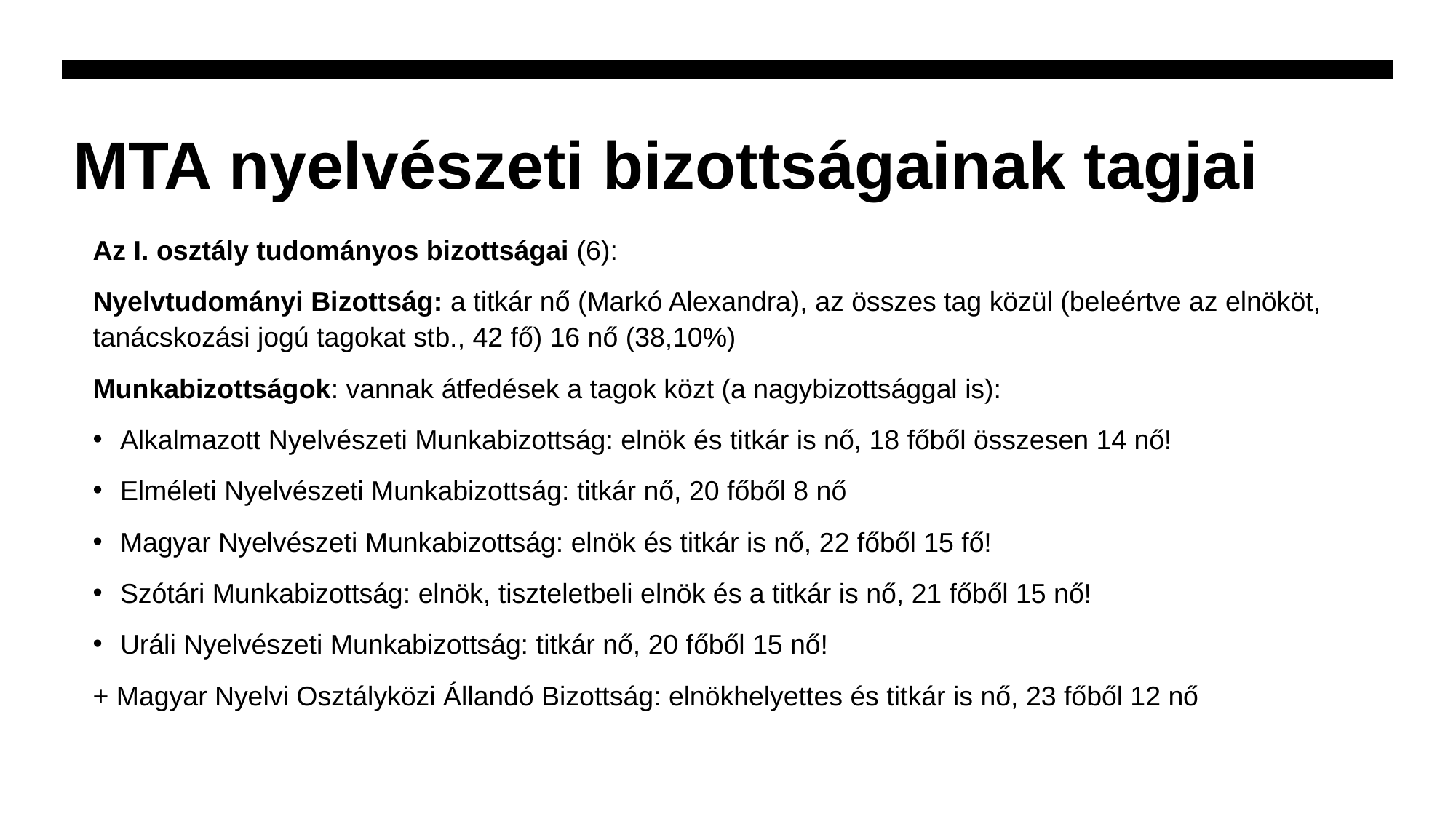

# MTA nyelvészeti bizottságainak tagjai
Az I. osztály tudományos bizottságai (6):
Nyelvtudományi Bizottság: a titkár nő (Markó Alexandra), az összes tag közül (beleértve az elnököt, tanácskozási jogú tagokat stb., 42 fő) 16 nő (38,10%)
Munkabizottságok: vannak átfedések a tagok közt (a nagybizottsággal is):
Alkalmazott Nyelvészeti Munkabizottság: elnök és titkár is nő, 18 főből összesen 14 nő!
Elméleti Nyelvészeti Munkabizottság: titkár nő, 20 főből 8 nő
Magyar Nyelvészeti Munkabizottság: elnök és titkár is nő, 22 főből 15 fő!
Szótári Munkabizottság: elnök, tiszteletbeli elnök és a titkár is nő, 21 főből 15 nő!
Uráli Nyelvészeti Munkabizottság: titkár nő, 20 főből 15 nő!
+ Magyar Nyelvi Osztályközi Állandó Bizottság: elnökhelyettes és titkár is nő, 23 főből 12 nő